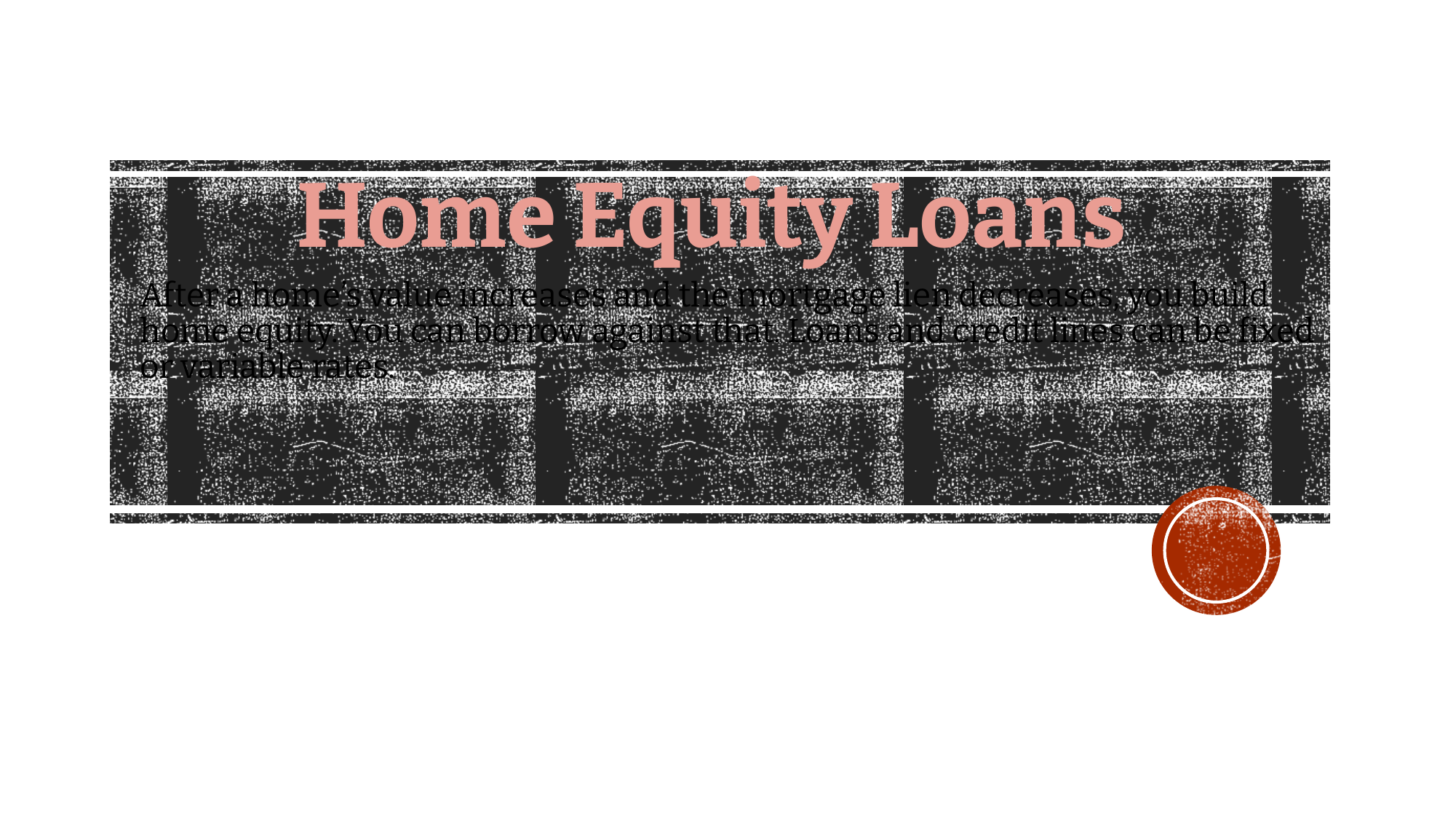

Home Equity Loans
After a home’s value increases and the mortgage lien decreases, you build home equity. You can borrow against that. Loans and credit lines can be fixed or variable rates.